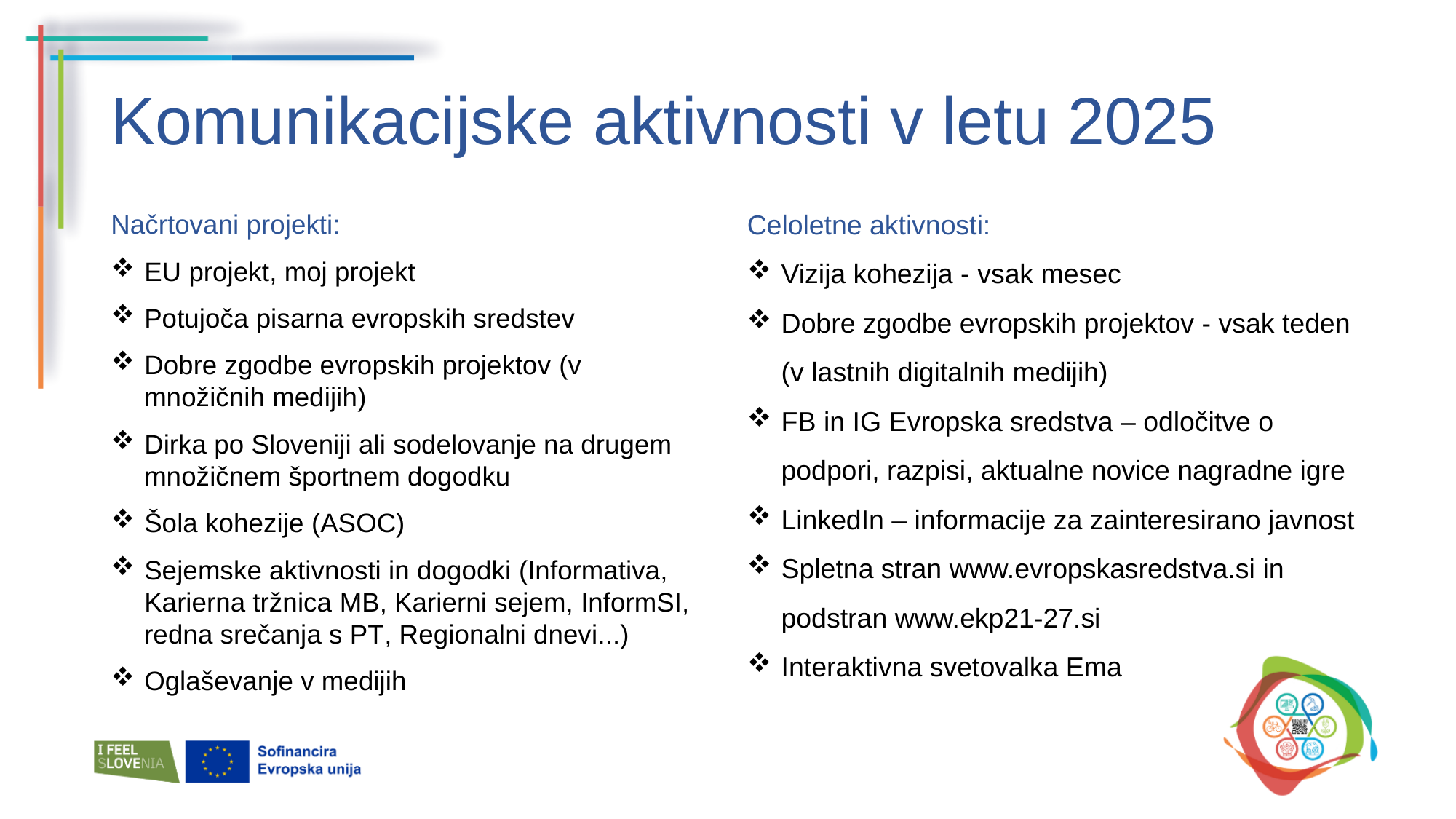

# Komunikacijske aktivnosti v letu 2025
Načrtovani projekti:
EU projekt, moj projekt
Potujoča pisarna evropskih sredstev
Dobre zgodbe evropskih projektov (v množičnih medijih)
Dirka po Sloveniji ali sodelovanje na drugem množičnem športnem dogodku
Šola kohezije (ASOC)
Sejemske aktivnosti in dogodki (Informativa, Karierna tržnica MB, Karierni sejem, InformSI, redna srečanja s PT, Regionalni dnevi...)
Oglaševanje v medijih

Celoletne aktivnosti:
Vizija kohezija - vsak mesec
Dobre zgodbe evropskih projektov - vsak teden (v lastnih digitalnih medijih)
FB in IG Evropska sredstva – odločitve o podpori, razpisi, aktualne novice nagradne igre
LinkedIn – informacije za zainteresirano javnost
Spletna stran www.evropskasredstva.si in podstran www.ekp21-27.si
Interaktivna svetovalka Ema